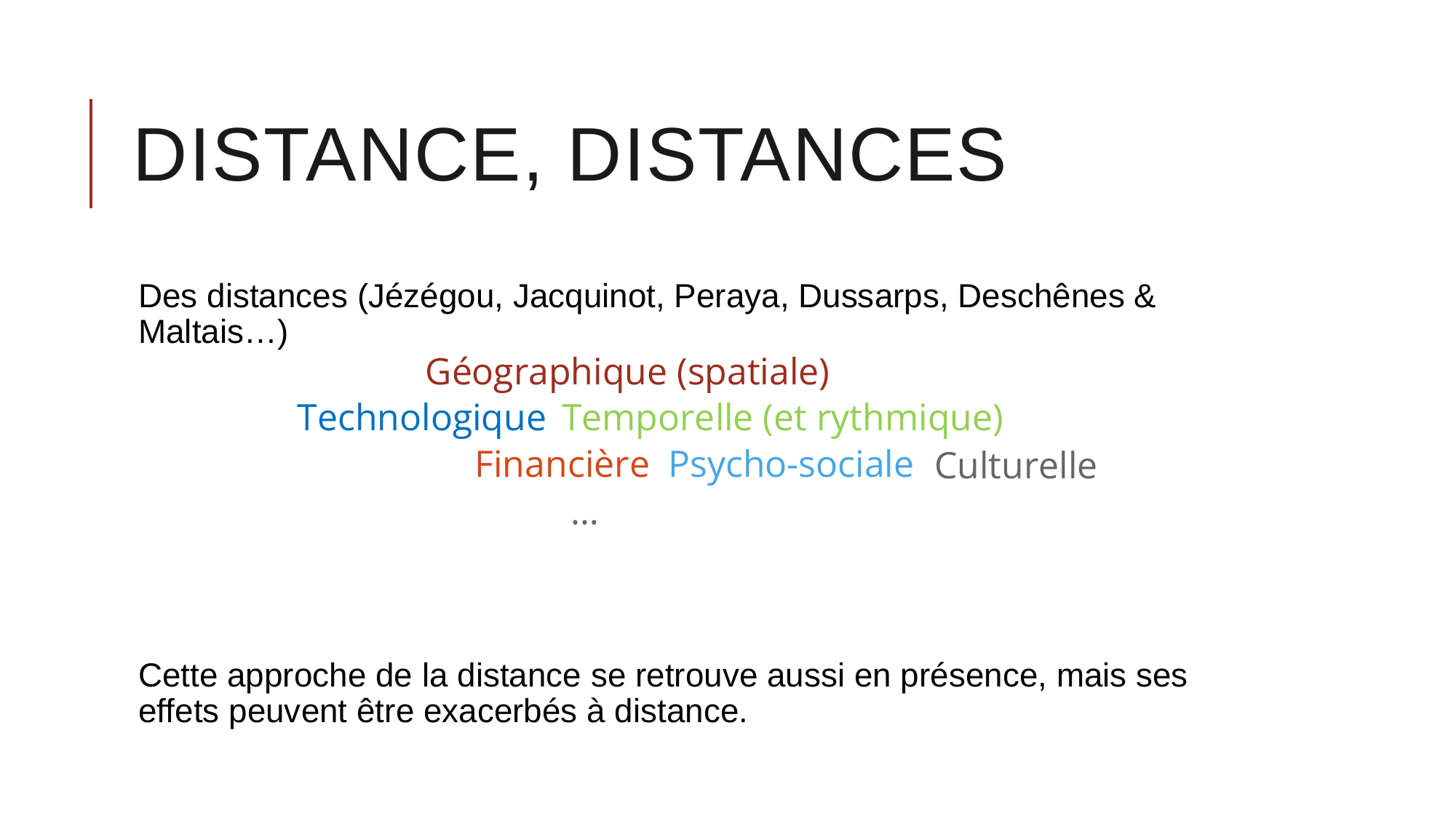

# Distance, distances
Des distances (Jézégou, Jacquinot, Peraya, Dussarps, Deschênes & Maltais…)

Cette approche de la distance se retrouve aussi en présence, mais ses effets peuvent être exacerbés à distance.

Géographique (spatiale)
Technologique
Temporelle (et rythmique)
Financière
Psycho-sociale
Culturelle
…